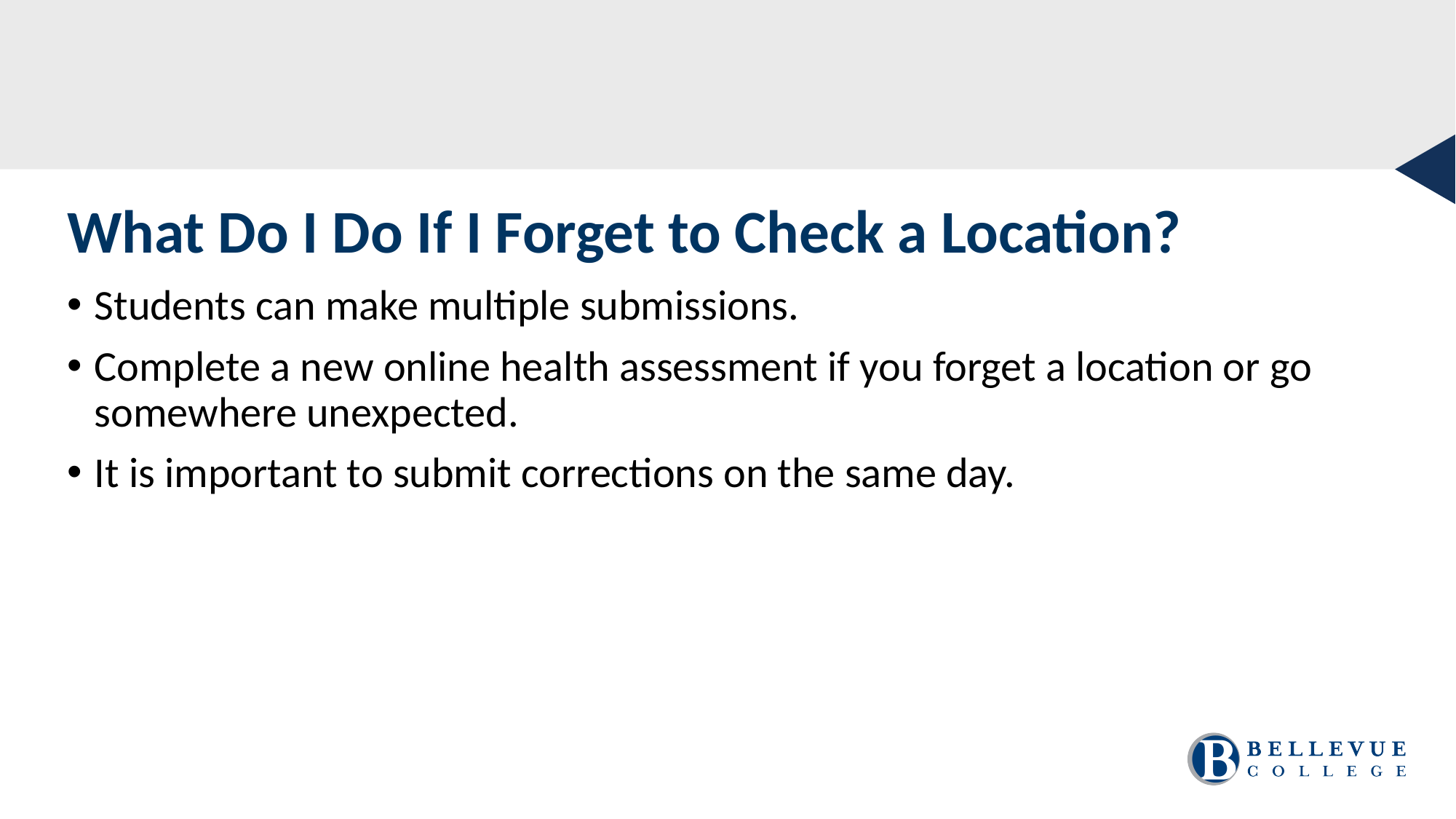

What Do I Do If I Forget to Check a Location?
Students can make multiple submissions.
Complete a new online health assessment if you forget a location or go somewhere unexpected.
It is important to submit corrections on the same day.